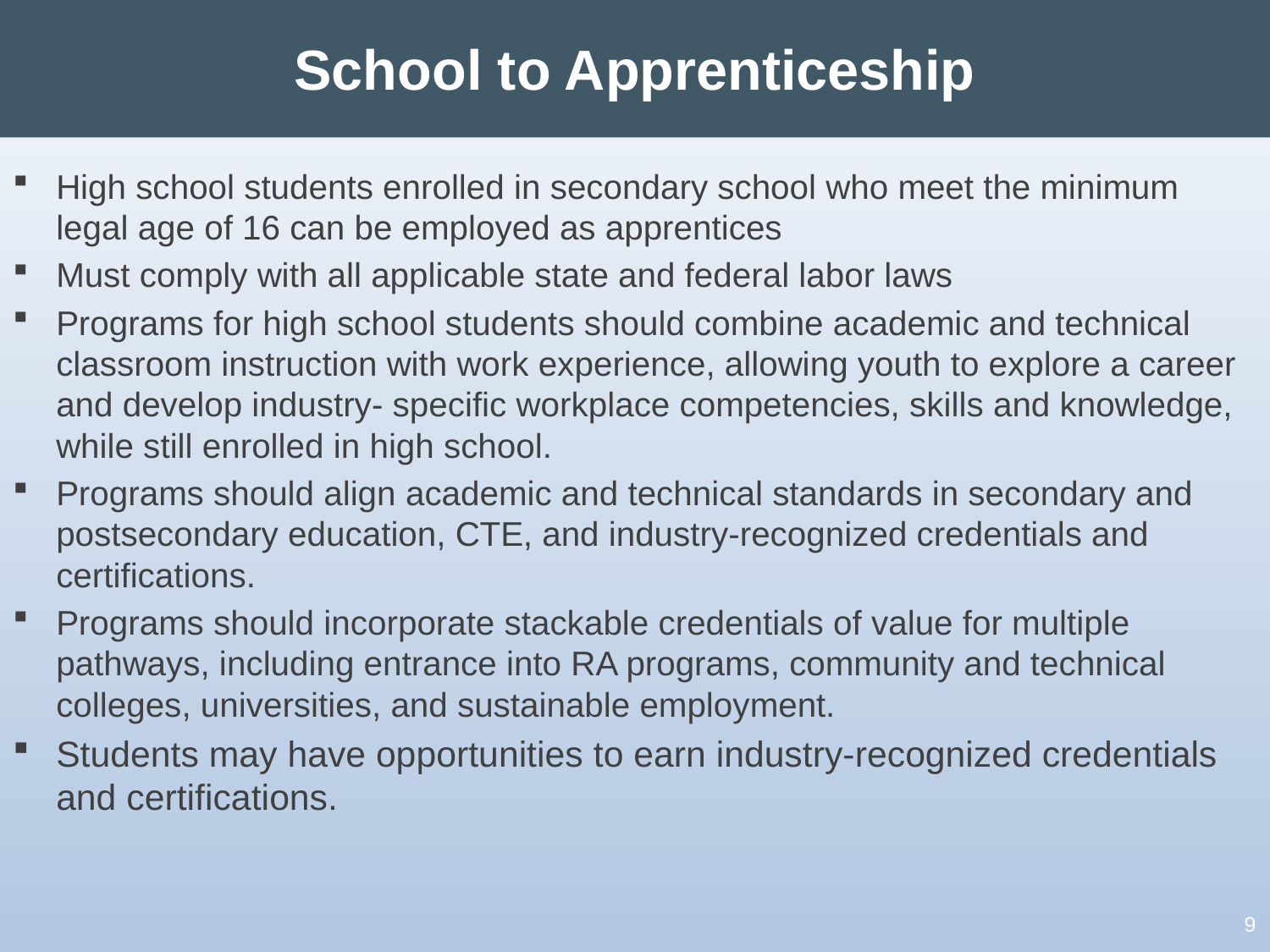

# School to Apprenticeship
High school students enrolled in secondary school who meet the minimum legal age of 16 can be employed as apprentices
Must comply with all applicable state and federal labor laws
Programs for high school students should combine academic and technical classroom instruction with work experience, allowing youth to explore a career and develop industry- specific workplace competencies, skills and knowledge, while still enrolled in high school.
Programs should align academic and technical standards in secondary and postsecondary education, CTE, and industry-recognized credentials and certifications.
Programs should incorporate stackable credentials of value for multiple pathways, including entrance into RA programs, community and technical colleges, universities, and sustainable employment.
Students may have opportunities to earn industry-recognized credentials and certifications.

9